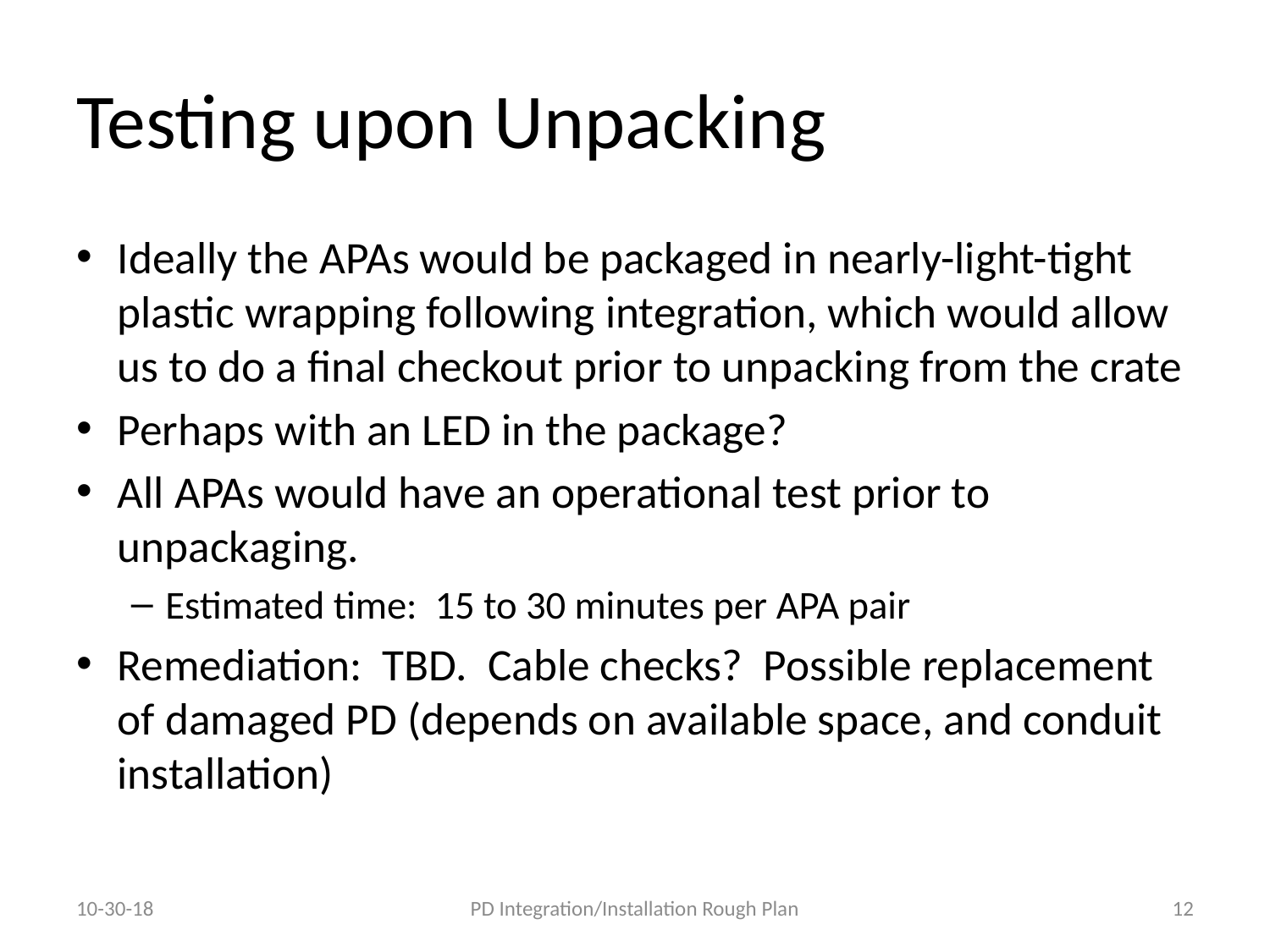

# Testing upon Unpacking
Ideally the APAs would be packaged in nearly-light-tight plastic wrapping following integration, which would allow us to do a final checkout prior to unpacking from the crate
Perhaps with an LED in the package?
All APAs would have an operational test prior to unpackaging.
Estimated time:  15 to 30 minutes per APA pair
Remediation:  TBD.  Cable checks?  Possible replacement of damaged PD (depends on available space, and conduit installation)
10-30-18
PD Integration/Installation Rough Plan
12